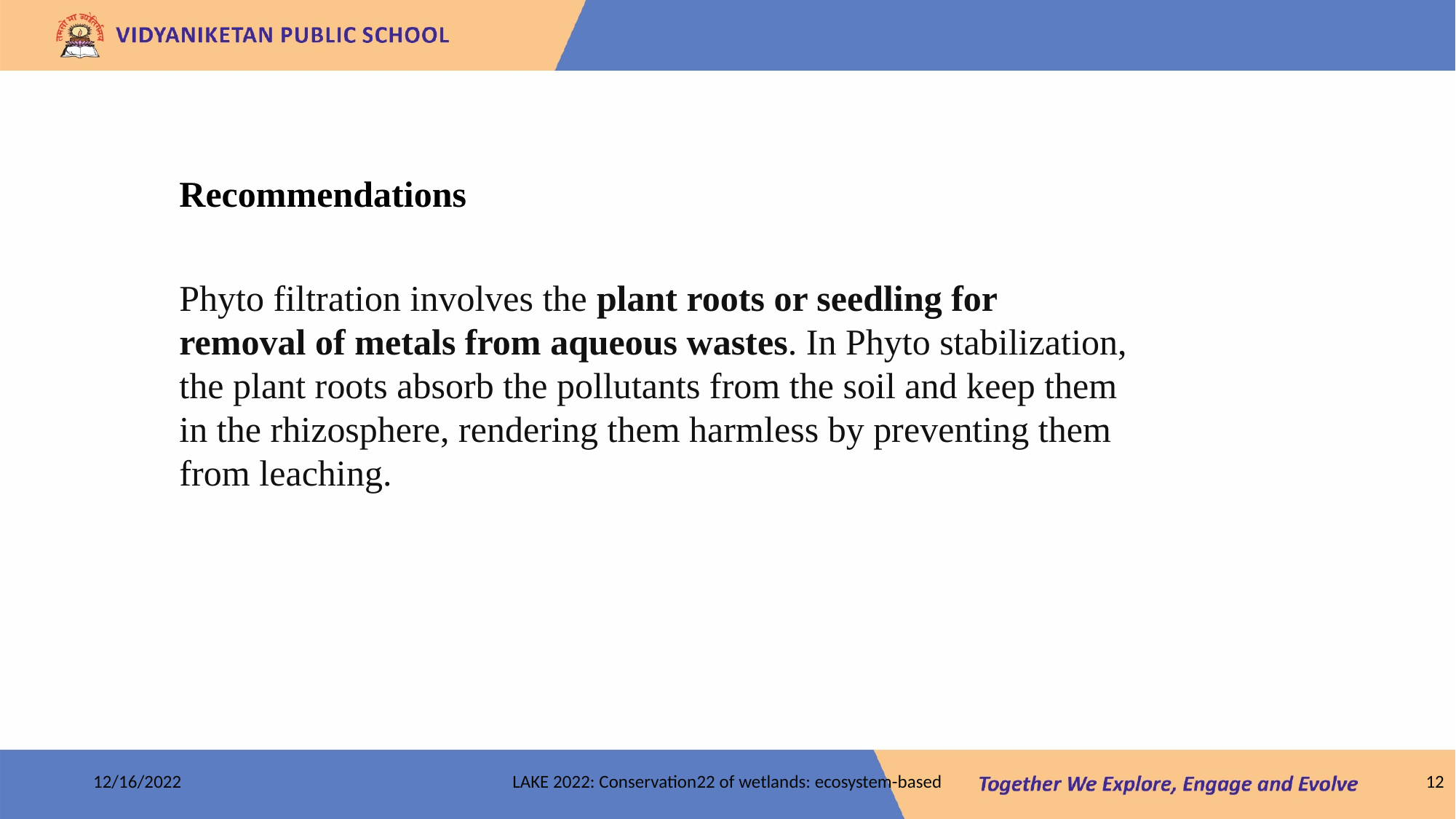

Recommendations
Phyto filtration involves the plant roots or seedling for removal of metals from aqueous wastes. In Phyto stabilization, the plant roots absorb the pollutants from the soil and keep them in the rhizosphere, rendering them harmless by preventing them from leaching.
12/16/2022
LAKE 2022: Conservation22 of wetlands: ecosystem-based
12